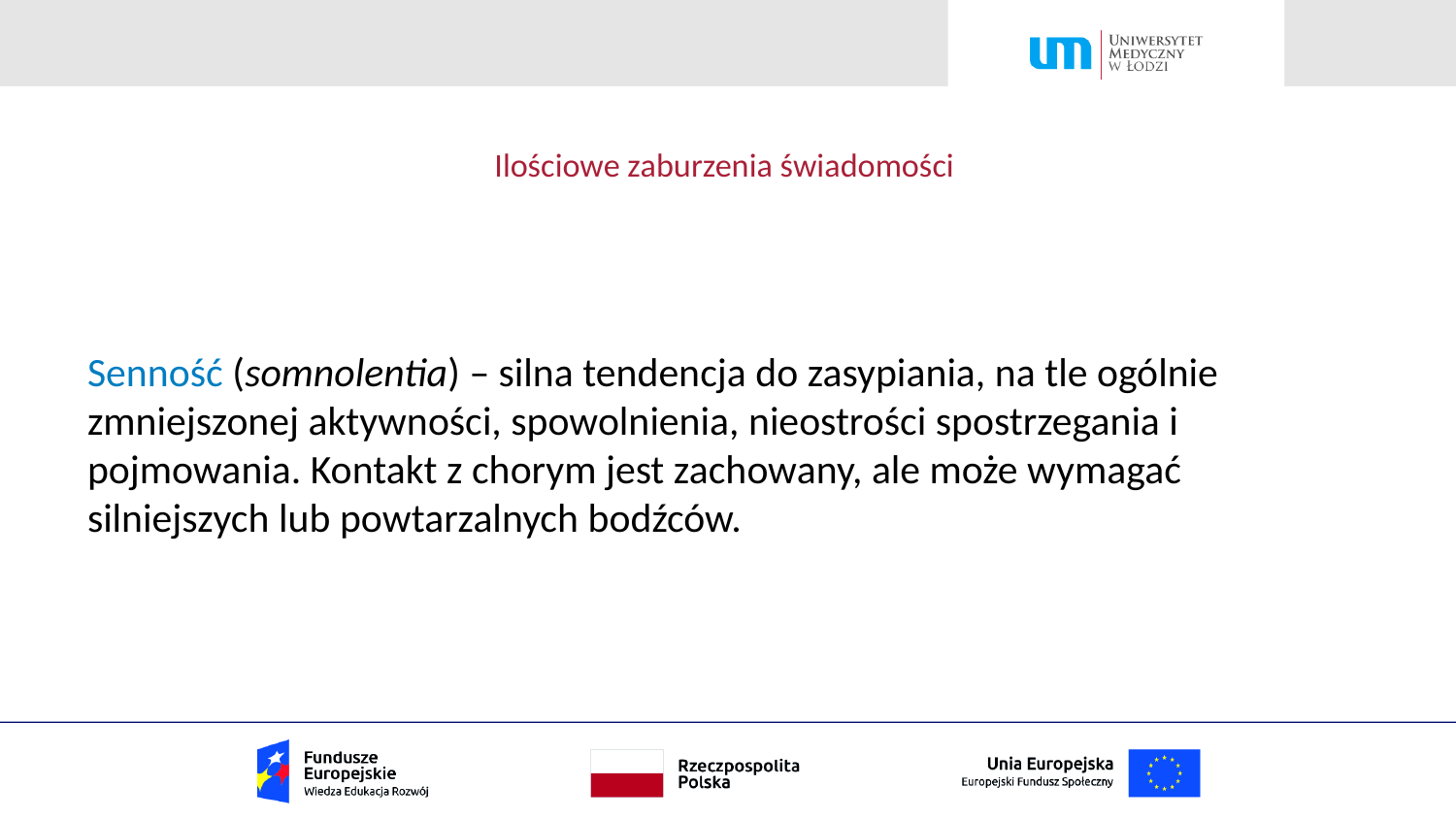

# Ilościowe zaburzenia świadomości

Senność (somnolentia) – silna tendencja do zasypiania, na tle ogólnie zmniejszonej aktywności, spowolnienia, nieostrości spostrzegania i pojmowania. Kontakt z chorym jest zachowany, ale może wymagać silniejszych lub powtarzalnych bodźców.